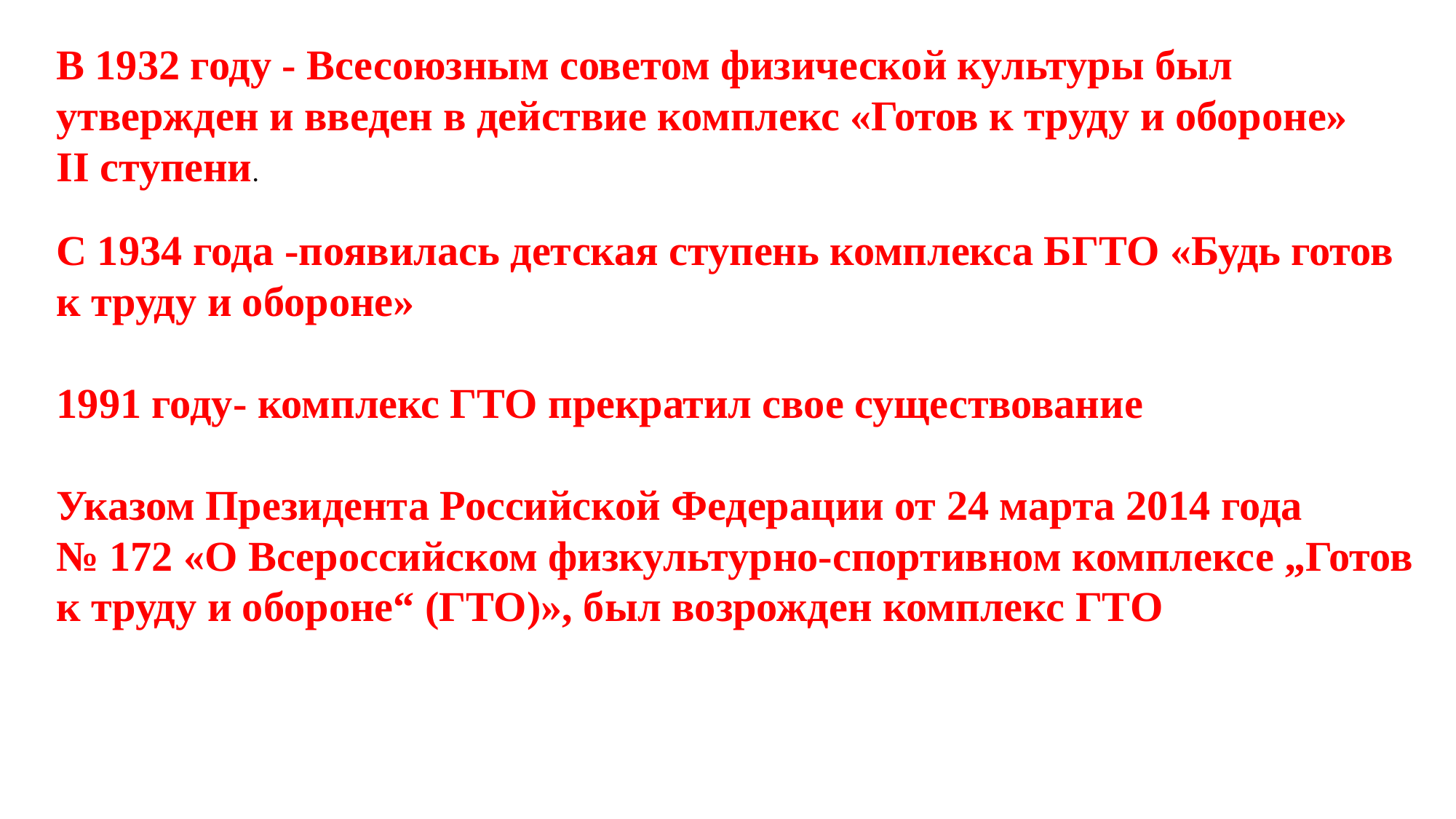

В 1932 году - Всесоюзным советом физической культуры был утвержден и введен в действие комплекс «Готов к труду и обороне» II ступени.

С 1934 года -появилась детская ступень комплекса БГТО «Будь готов к труду и обороне»

1991 году- комплекс ГТО прекратил свое существование

Указом Президента Российской Федерации от 24 марта 2014 года № 172 «О Всероссийском физкультурно-спортивном комплексе „Готов к труду и обороне“ (ГТО)», был возрожден комплекс ГТО